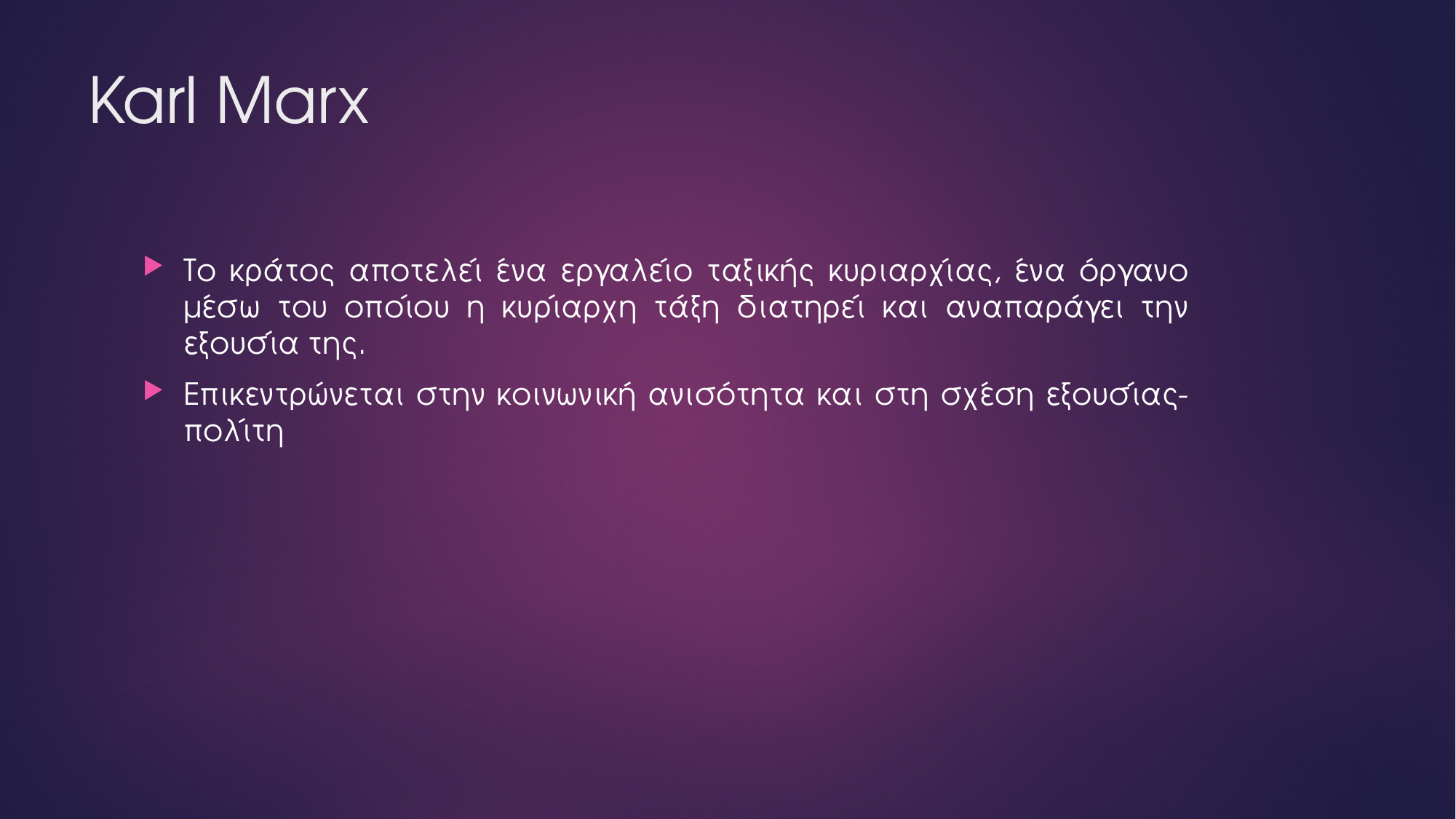

# Karl Marx
Tο κράτος αποτελεί ένα εργαλείο ταξικής κυριαρχίας, ένα όργανο μέσω του οποίου η κυρίαρχη τάξη διατηρεί και αναπαράγει την εξουσία της.
Επικεντρώνεται στην κοινωνική ανισότητα και στη σχέση εξουσίας-πολίτη